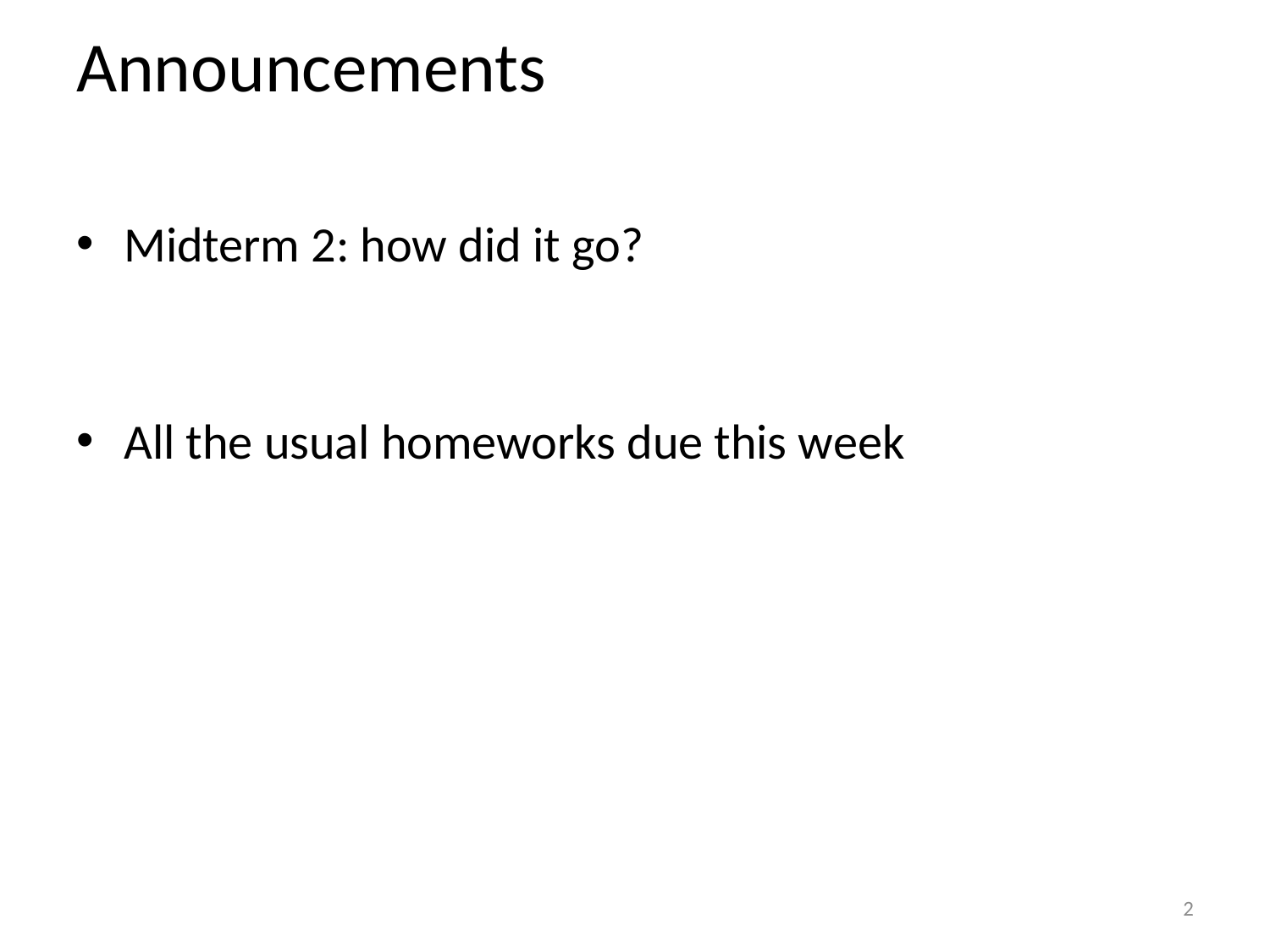

# Announcements

Midterm 2: how did it go?

All the usual homeworks due this week
2